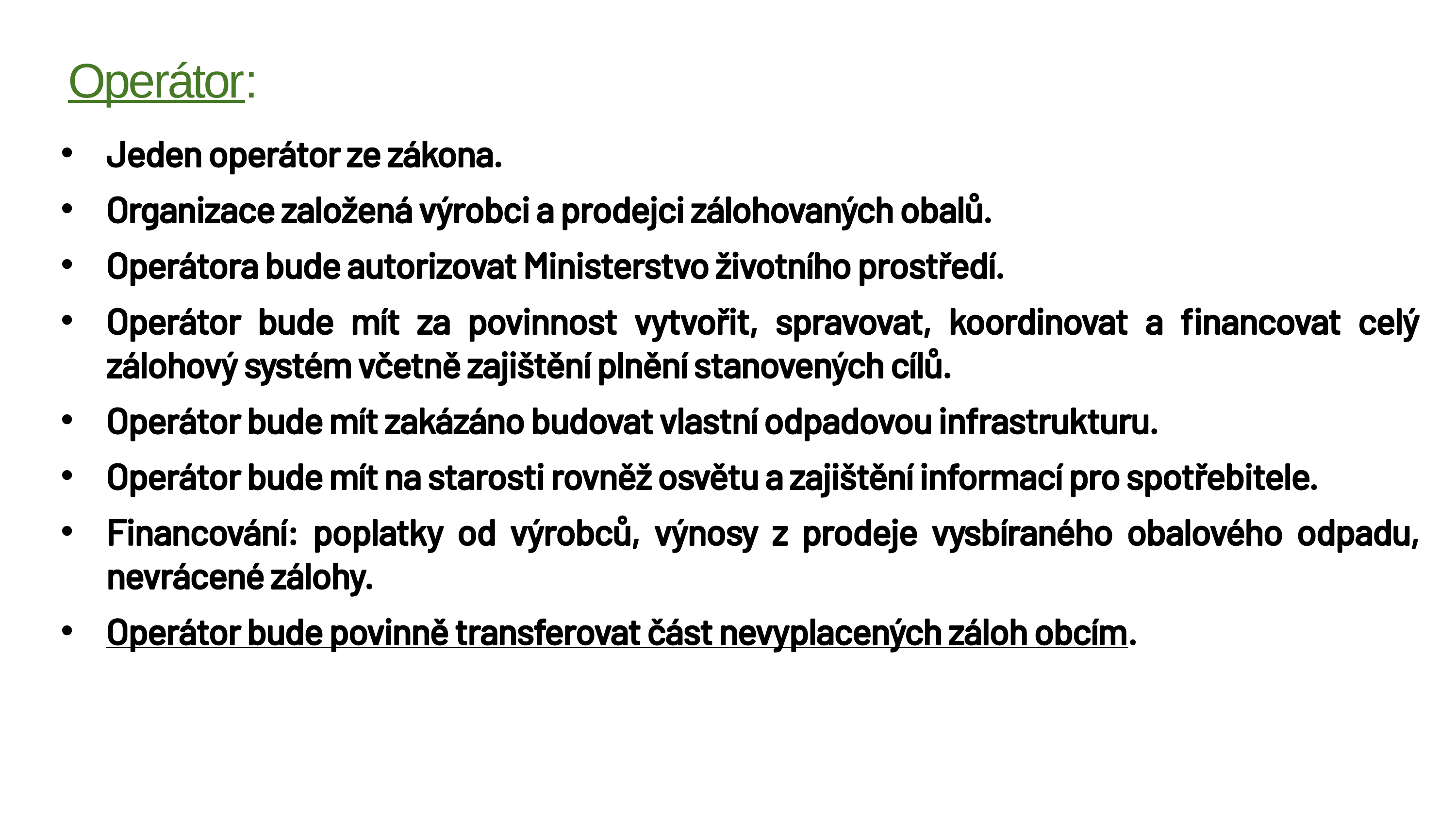

Operátor:
Jeden operátor ze zákona.
Organizace založená výrobci a prodejci zálohovaných obalů.
Operátora bude autorizovat Ministerstvo životního prostředí.
Operátor bude mít za povinnost vytvořit, spravovat, koordinovat a financovat celý zálohový systém včetně zajištění plnění stanovených cílů.
Operátor bude mít zakázáno budovat vlastní odpadovou infrastrukturu.
Operátor bude mít na starosti rovněž osvětu a zajištění informací pro spotřebitele.
Financování: poplatky od výrobců, výnosy z prodeje vysbíraného obalového odpadu, nevrácené zálohy.
Operátor bude povinně transferovat část nevyplacených záloh obcím.